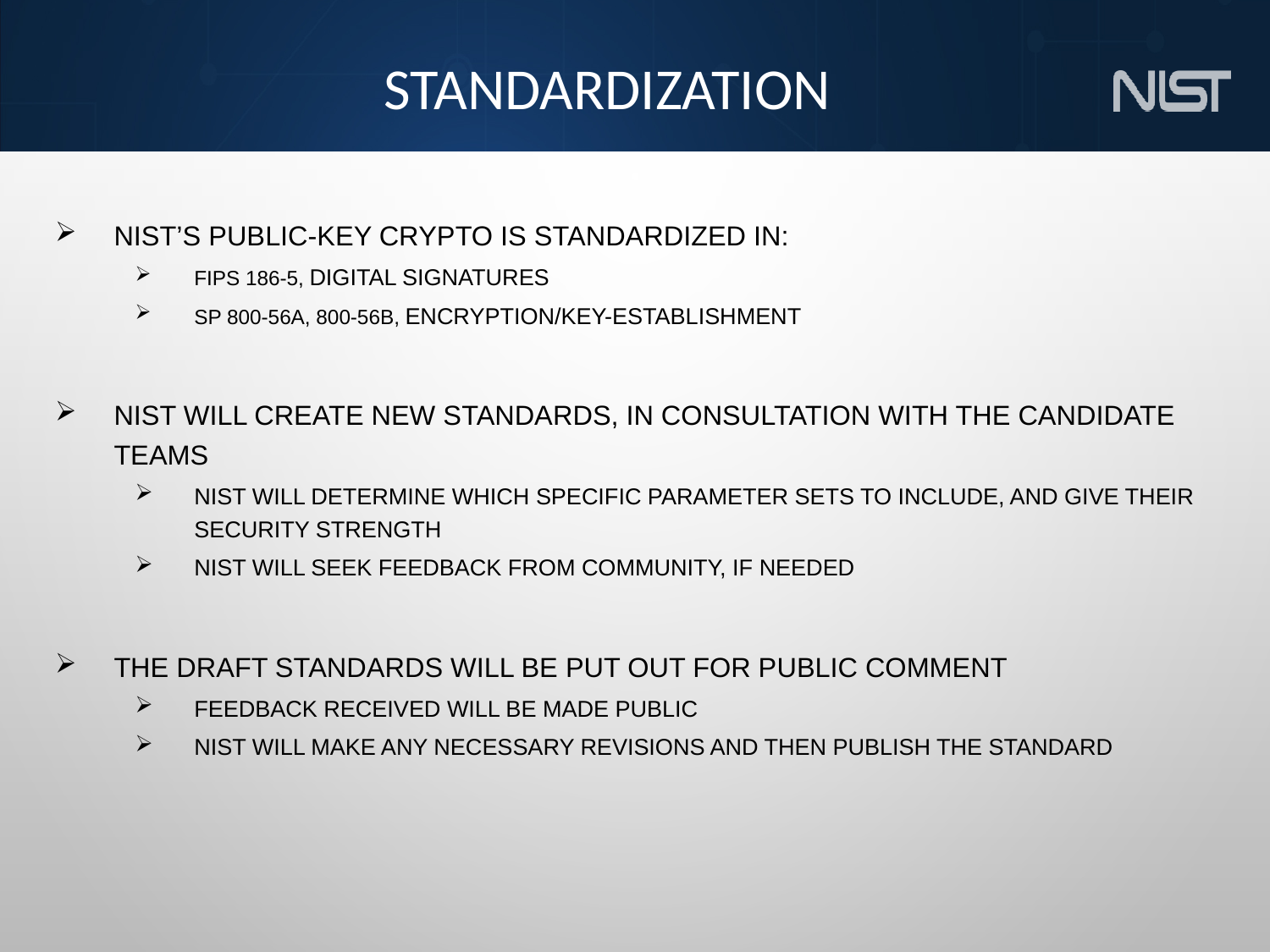

# Standardization
NIST’s public-key crypto is standardized in:
FIPS 186-5, digital signatures
SP 800-56A, 800-56B, encryption/key-establishment

NIST will create new standards, in consultation with the candidate teams
NIST will determine which specific parameter sets to include, and give their security strength
NIST will seek feedback from community, if needed

The draft standards will be put out for public comment
Feedback received will be made public
NIST will make any necessary revisions and then publish the Standard